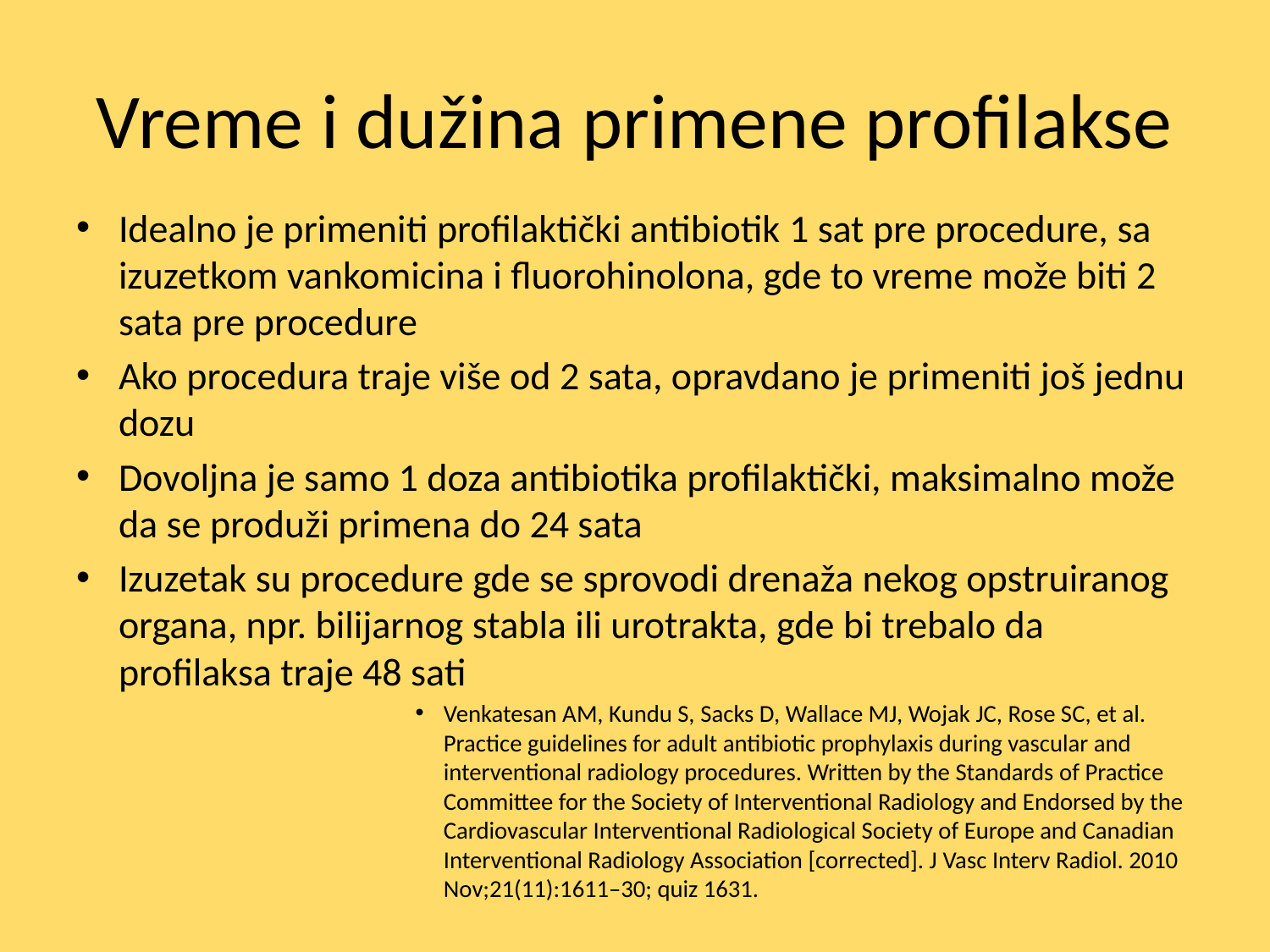

# Vreme i dužina primene profilakse
Idealno je primeniti profilaktički antibiotik 1 sat pre procedure, sa izuzetkom vankomicina i fluorohinolona, gde to vreme može biti 2 sata pre procedure
Ako procedura traje više od 2 sata, opravdano je primeniti još jednu dozu
Dovoljna je samo 1 doza antibiotika profilaktički, maksimalno može da se produži primena do 24 sata
Izuzetak su procedure gde se sprovodi drenaža nekog opstruiranog organa, npr. bilijarnog stabla ili urotrakta, gde bi trebalo da profilaksa traje 48 sati
Venkatesan AM, Kundu S, Sacks D, Wallace MJ, Wojak JC, Rose SC, et al. Practice guidelines for adult antibiotic prophylaxis during vascular and interventional radiology procedures. Written by the Standards of Practice Committee for the Society of Interventional Radiology and Endorsed by the Cardiovascular Interventional Radiological Society of Europe and Canadian Interventional Radiology Association [corrected]. J Vasc Interv Radiol. 2010 Nov;21(11):1611–30; quiz 1631.